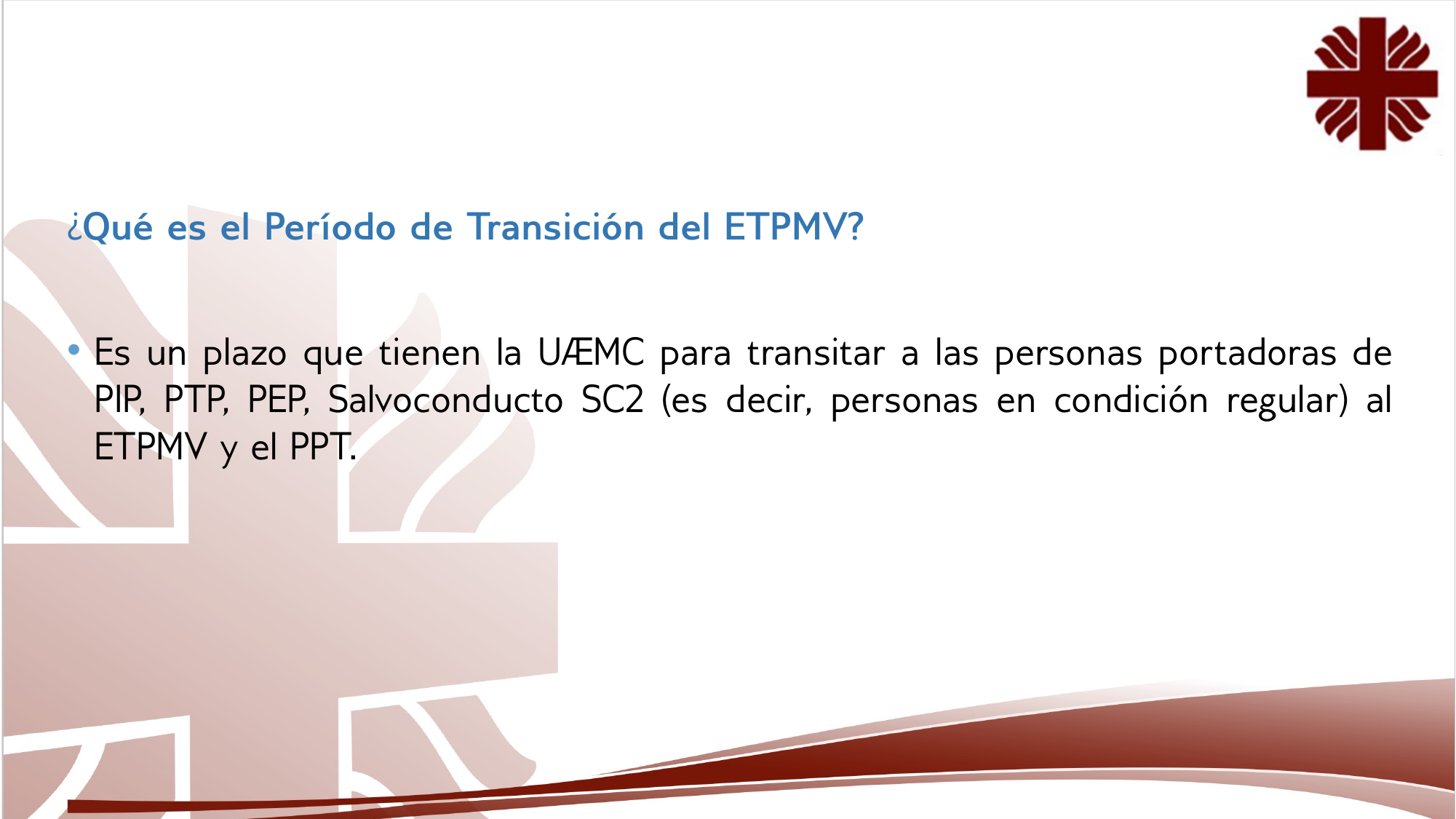

¿Qué es el Período de Transición del ETPMV?

Es un plazo que tienen la UAEMC para transitar a las personas portadoras de PIP, PTP, PEP, Salvoconducto SC2 (es decir, personas en condición regular) al ETPMV y el PPT.